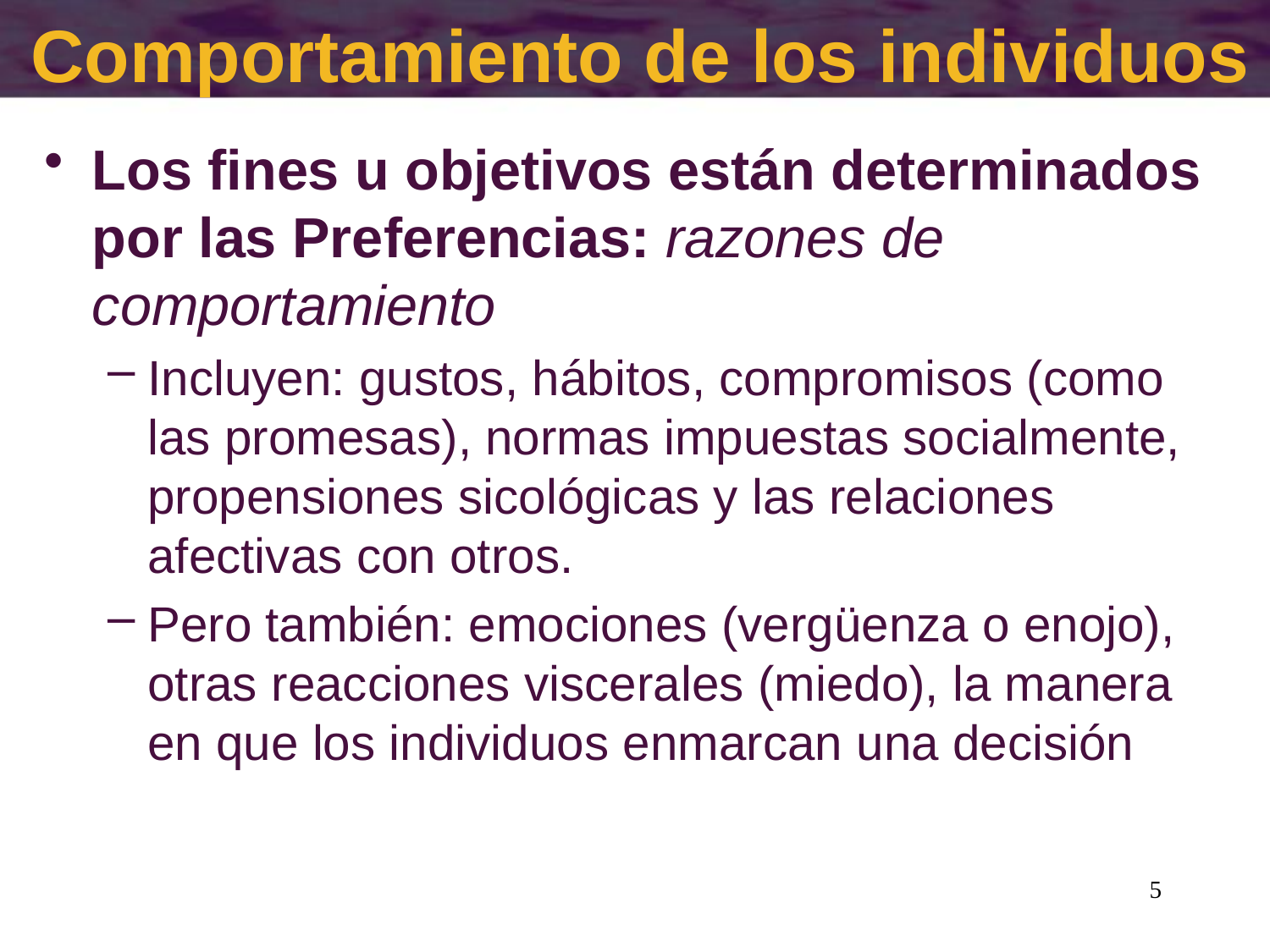

# Comportamiento de los individuos
Los fines u objetivos están determinados por las Preferencias: razones de comportamiento
Incluyen: gustos, hábitos, compromisos (como las promesas), normas impuestas socialmente, propensiones sicológicas y las relaciones afectivas con otros.
Pero también: emociones (vergüenza o enojo), otras reacciones viscerales (miedo), la manera en que los individuos enmarcan una decisión
5